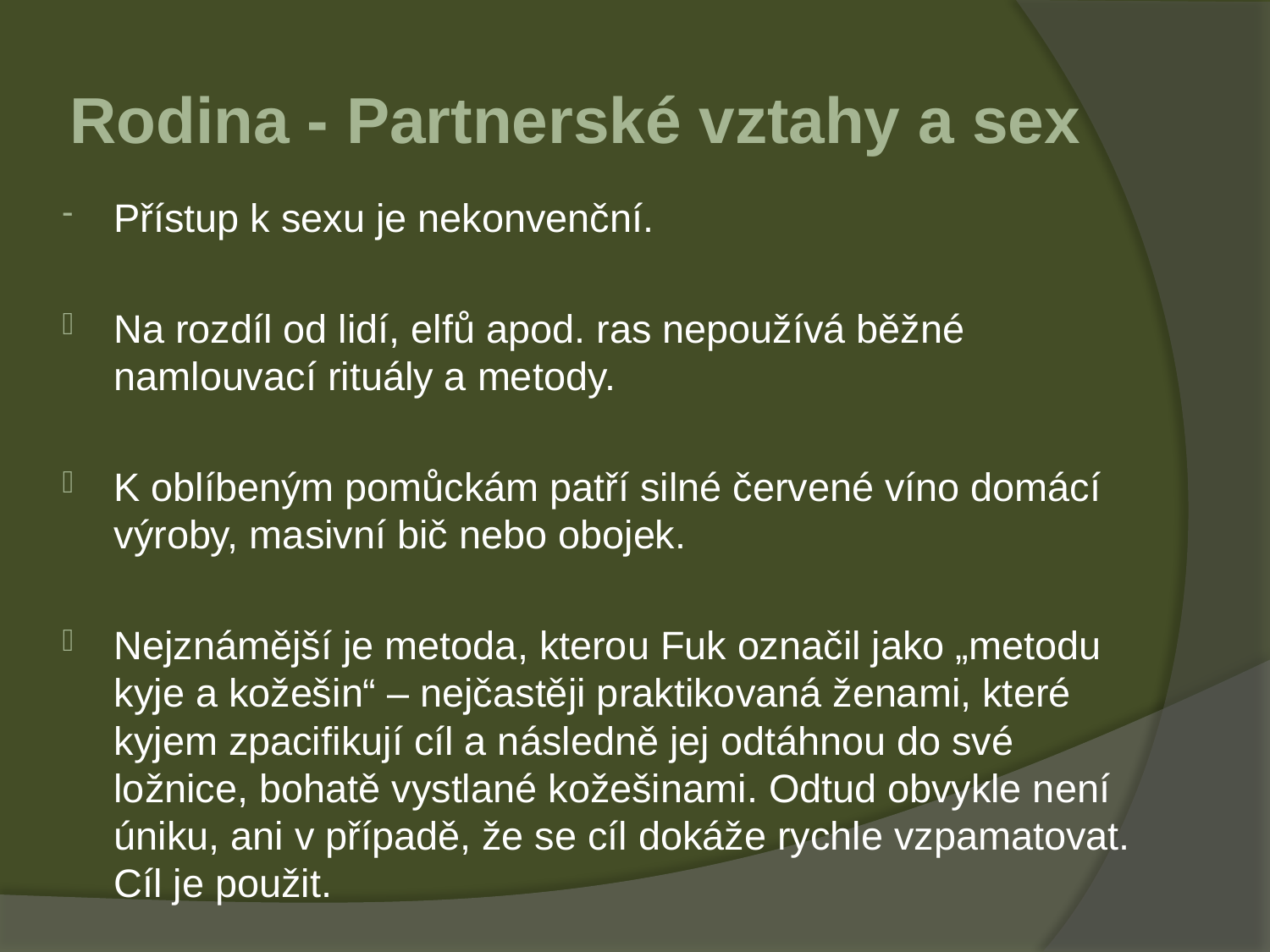

# Rodina - Partnerské vztahy a sex
Přístup k sexu je nekonvenční.

Na rozdíl od lidí, elfů apod. ras nepoužívá běžné namlouvací rituály a metody.

K oblíbeným pomůckám patří silné červené víno domácí výroby, masivní bič nebo obojek.

Nejznámější je metoda, kterou Fuk označil jako „metodu kyje a kožešin“ – nejčastěji praktikovaná ženami, které kyjem zpacifikují cíl a následně jej odtáhnou do své ložnice, bohatě vystlané kožešinami. Odtud obvykle není úniku, ani v případě, že se cíl dokáže rychle vzpamatovat. Cíl je použit.